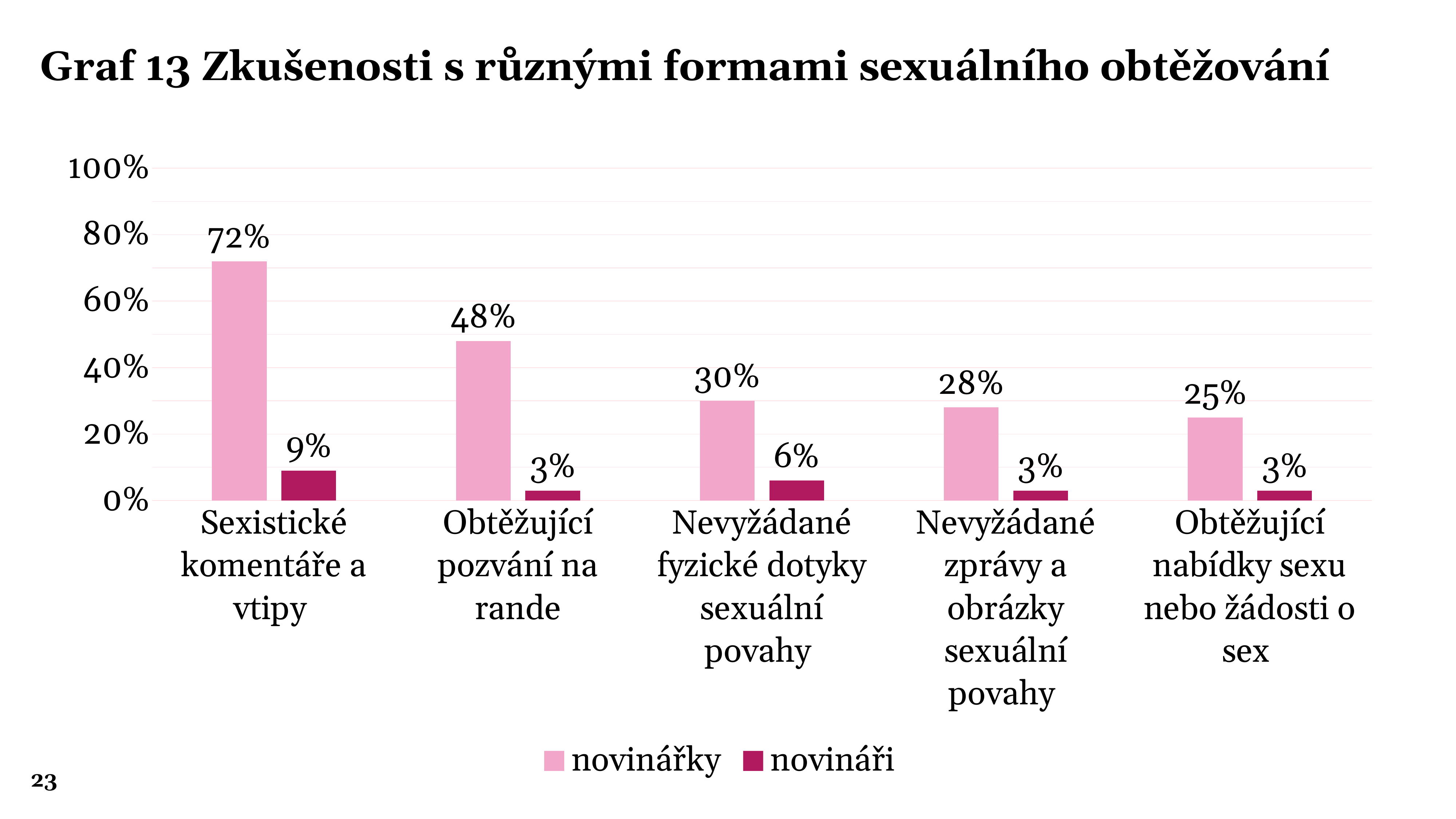

Graf 13 Zkušenosti s různými formami sexuálního obtěžování

### Chart

| Category | novinářky | novináři |
|---|---|---|
| Sexistické komentáře a vtipy  | 0.72 | 0.09 |
| Obtěžující pozvání na rande | 0.48 | 0.03 |
| Nevyžádané fyzické dotyky sexuální povahy  | 0.3 | 0.06 |
| Nevyžádané zprávy a obrázky sexuální povahy  | 0.28 | 0.03 |
| Obtěžující nabídky sexu nebo žádosti o sex  | 0.25 | 0.03 |
23